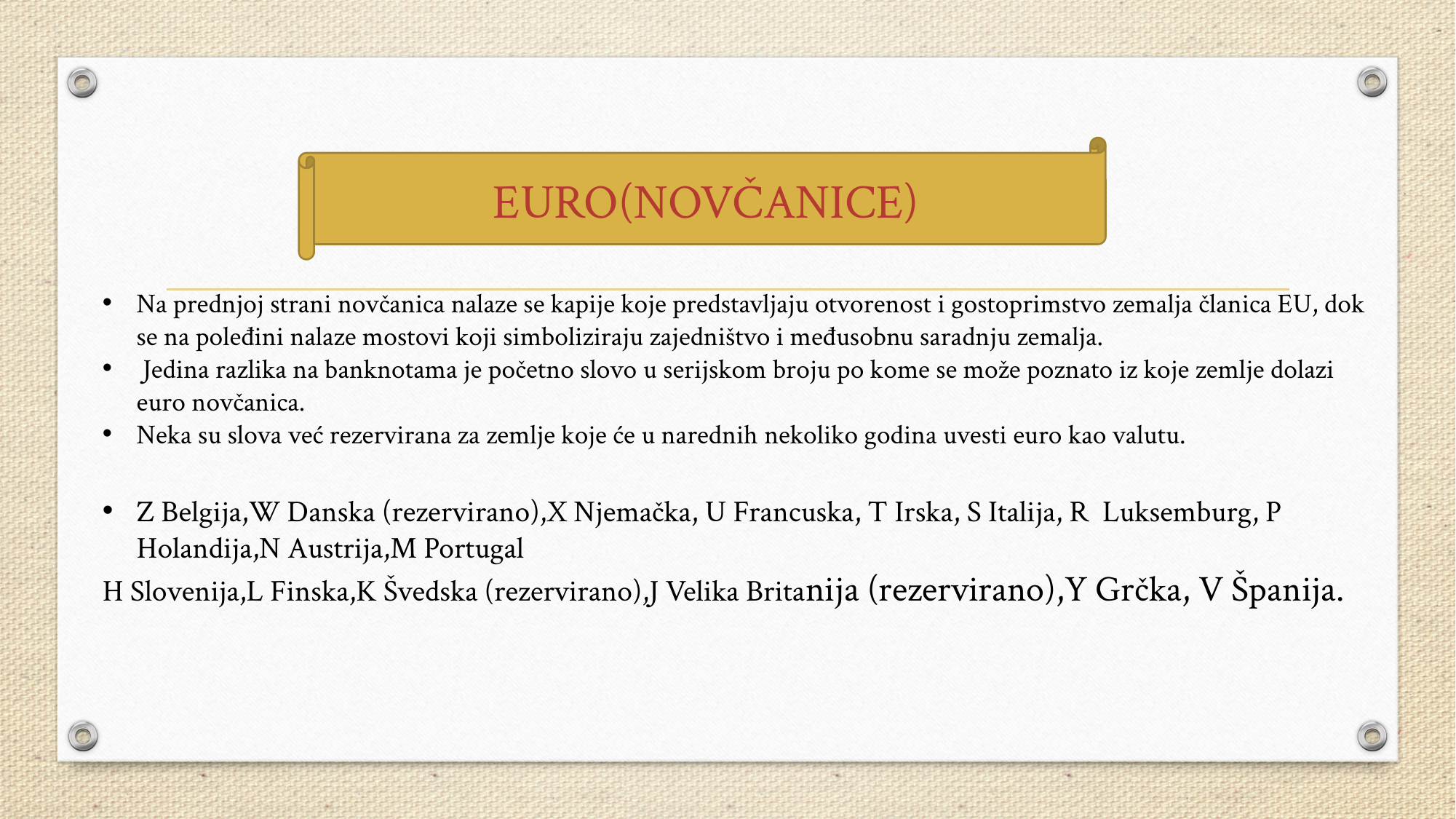

# X
EURO(NOVČANICE)
Na prednjoj strani novčanica nalaze se kapije koje predstavljaju otvorenost i gostoprimstvo zemalja članica EU, dok se na poleđini nalaze mostovi koji simboliziraju zajedništvo i međusobnu saradnju zemalja.
 Jedina razlika na banknotama je početno slovo u serijskom broju po kome se može poznato iz koje zemlje dolazi euro novčanica.
Neka su slova već rezervirana za zemlje koje će u narednih nekoliko godina uvesti euro kao valutu.

Z Belgija,W Danska (rezervirano),X Njemačka, U Francuska, T Irska, S Italija, R  Luksemburg, P Holandija,N Austrija,M Portugal
H Slovenija,L Finska,K Švedska (rezervirano),J Velika Britanija (rezervirano),Y Grčka, V Španija.